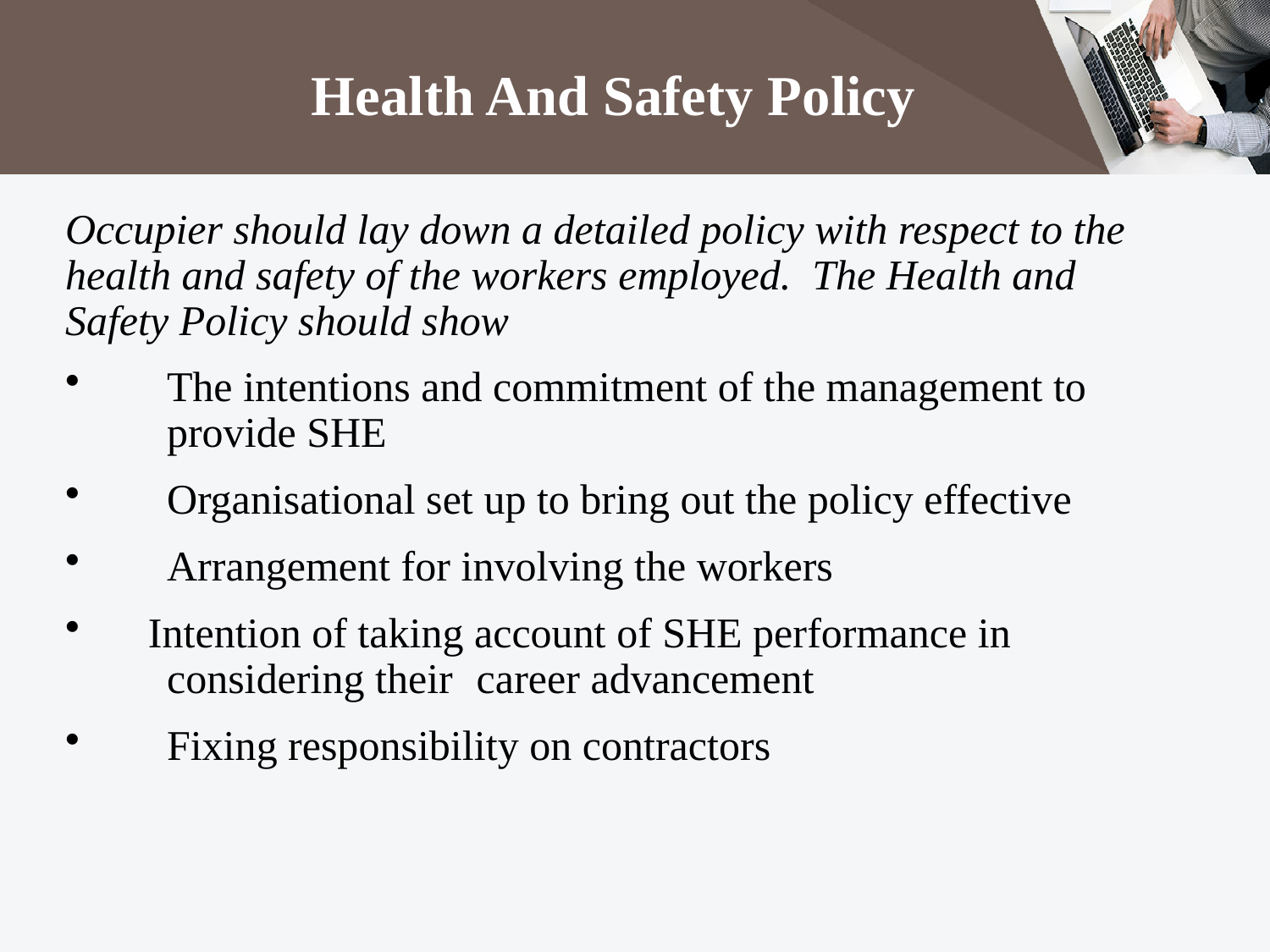

Health And Safety Policy
Occupier should lay down a detailed policy with respect to the health and safety of the workers employed.  The Health and Safety Policy should show
 	The intentions and commitment of the management to 		provide SHE
 	Organisational set up to bring out the policy effective
	Arrangement for involving the workers
     Intention of taking account of SHE performance in     		considering their 	career advancement
 	Fixing responsibility on contractors